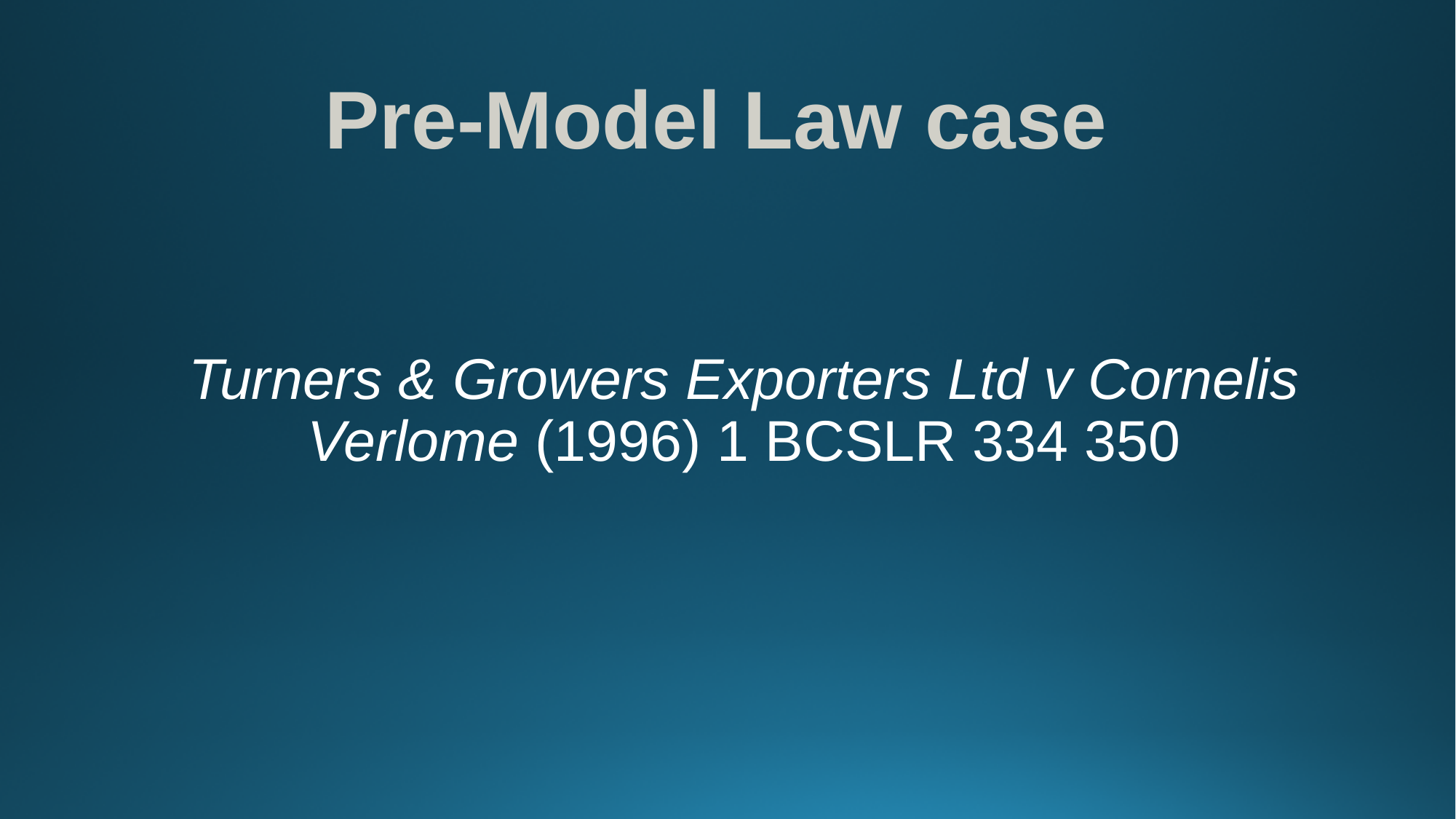

# Pre-Model Law case

Turners & Growers Exporters Ltd v Cornelis Verlome (1996) 1 BCSLR 334 350